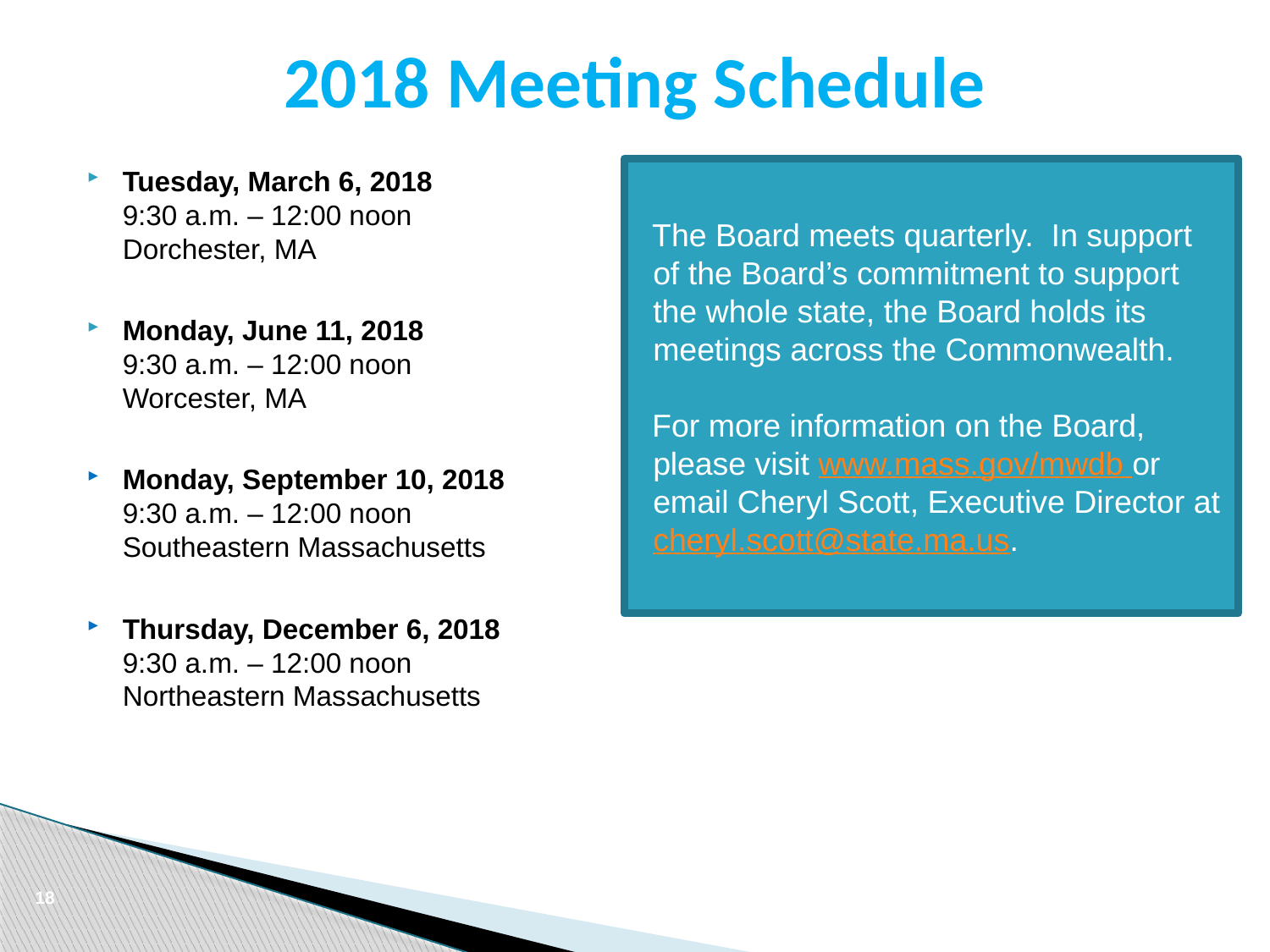

# 2018 Meeting Schedule
Tuesday, March 6, 2018
9:30 a.m. – 12:00 noon
Dorchester, MA

Monday, June 11, 2018
9:30 a.m. – 12:00 noon
Worcester, MA

Monday, September 10, 2018
9:30 a.m. – 12:00 noon
Southeastern Massachusetts

Thursday, December 6, 2018
9:30 a.m. – 12:00 noon
Northeastern Massachusetts

The Board meets quarterly.  In support of the Board’s commitment to support the whole state, the Board holds its meetings across the Commonwealth.

For more information on the Board, please visit www.mass.gov/mwdb or email Cheryl Scott, Executive Director at cheryl.scott@state.ma.us.
18